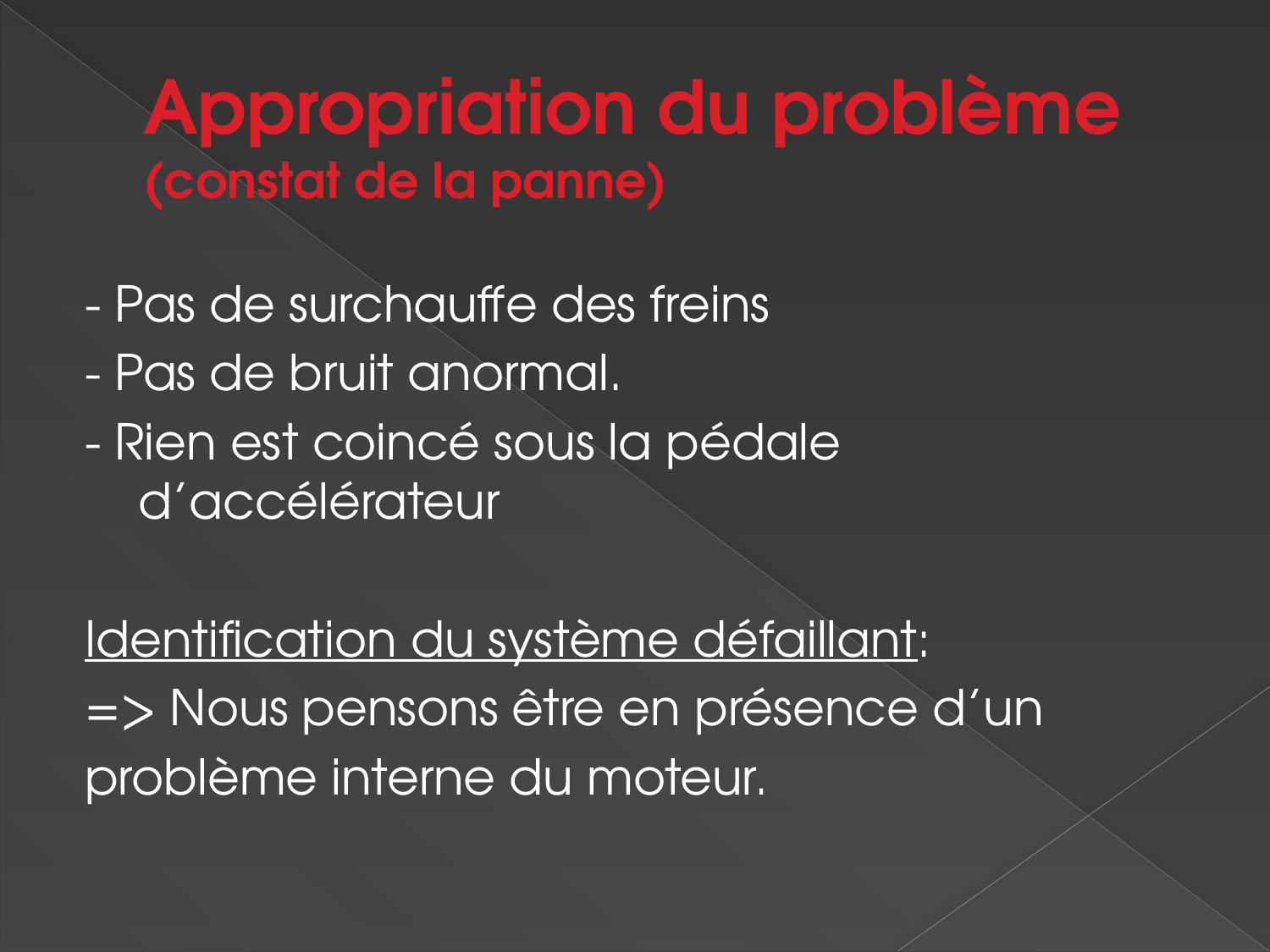

# Appropriation du problème (constat de la panne)
- Pas de surchauffe des freins
- Pas de bruit anormal.
- Rien est coincé sous la pédale d’accélérateur

Identification du système défaillant:
=> Nous pensons être en présence d’un
problème interne du moteur.